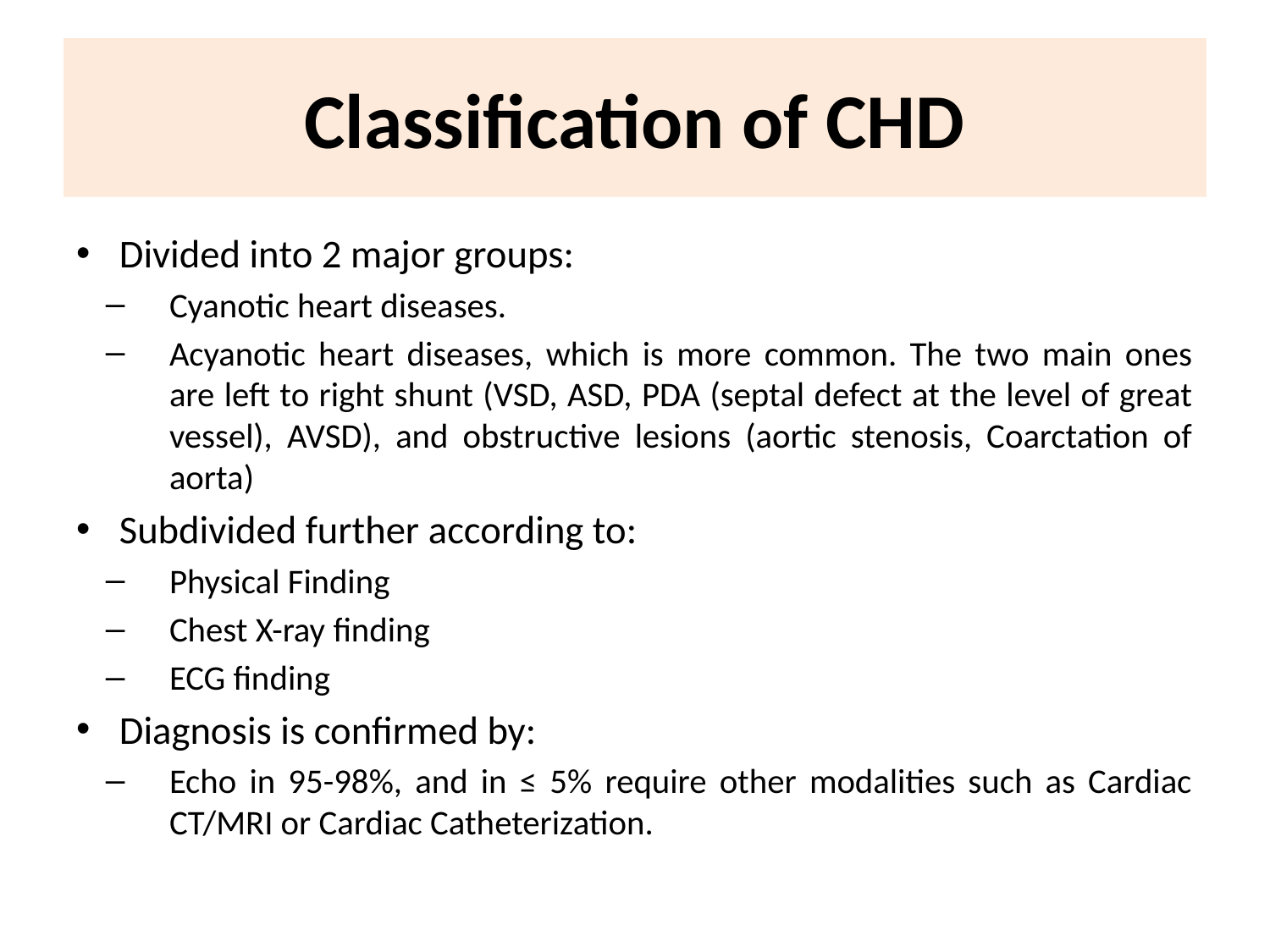

# Classification of CHD
Divided into 2 major groups:
Cyanotic heart diseases.
Acyanotic heart diseases, which is more common. The two main ones are left to right shunt (VSD, ASD, PDA (septal defect at the level of great vessel), AVSD), and obstructive lesions (aortic stenosis, Coarctation of aorta)
Subdivided further according to:
Physical Finding
Chest X-ray finding
ECG finding
Diagnosis is confirmed by:
Echo in 95-98%, and in ≤ 5% require other modalities such as Cardiac CT/MRI or Cardiac Catheterization.